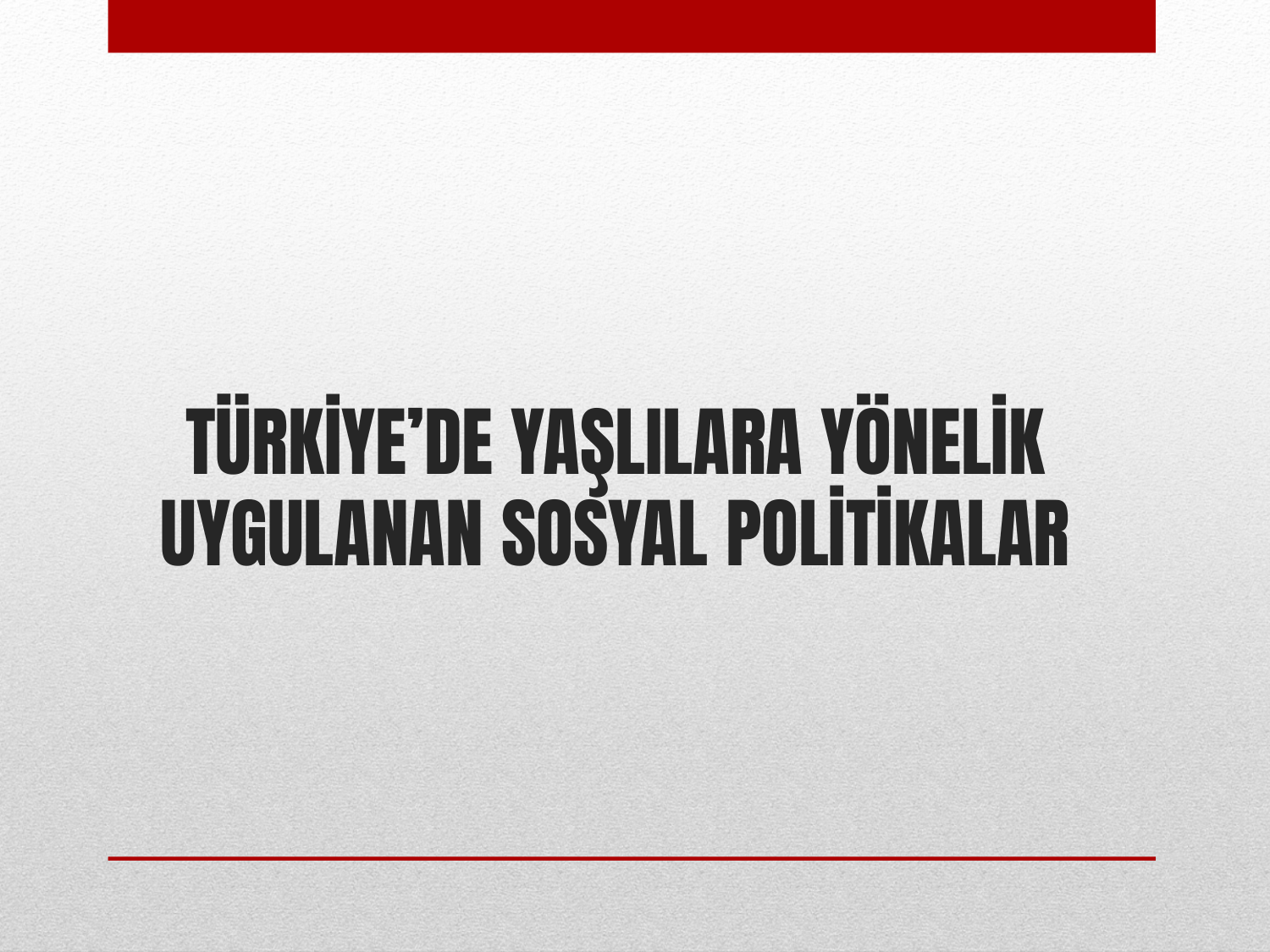

# TÜRKİYE’DE YAŞLILARA YÖNELİK UYGULANAN SOSYAL POLİTİKALAR